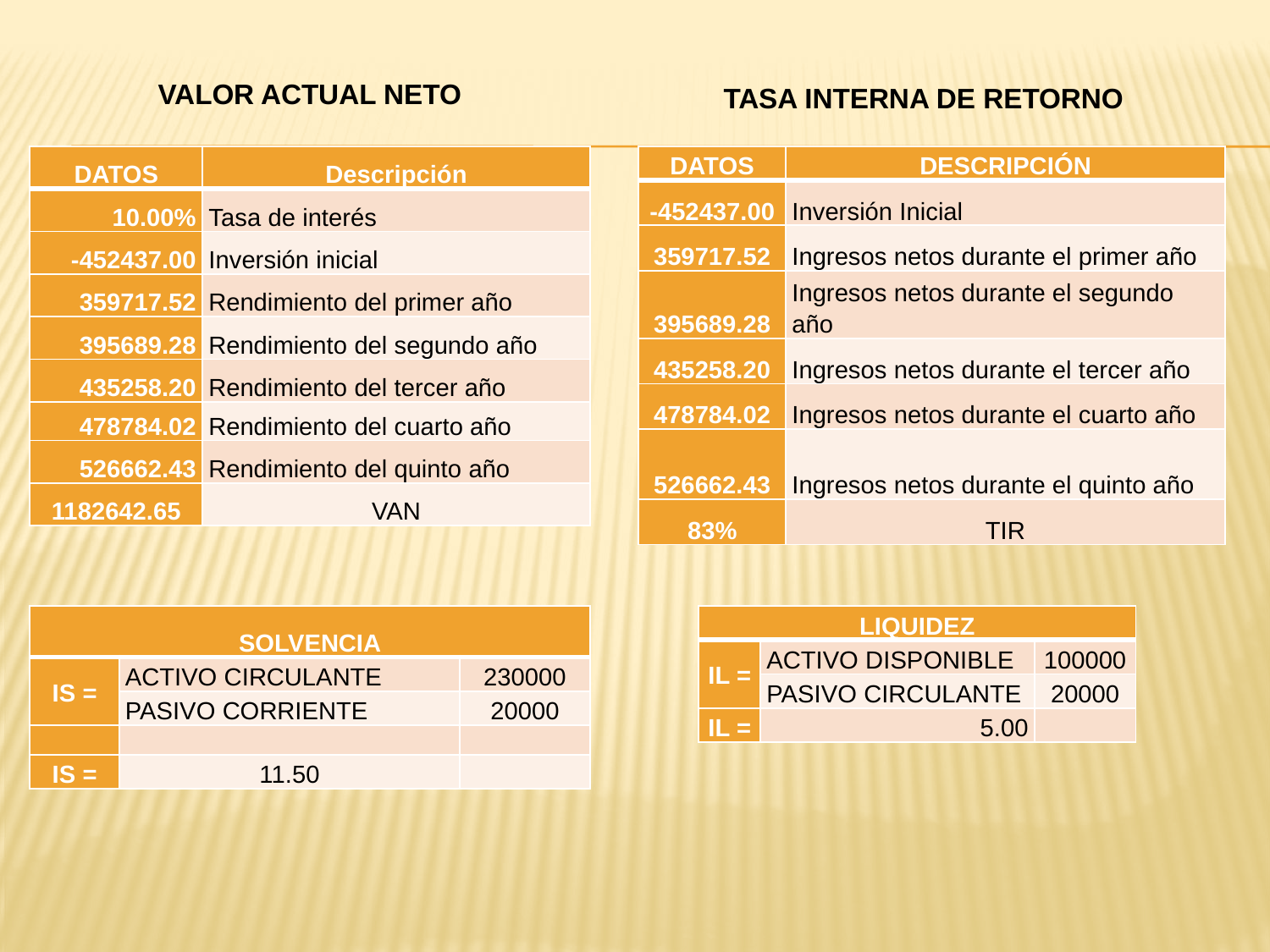

VALOR ACTUAL NETO
TASA INTERNA DE RETORNO
| DATOS | Descripción |
| --- | --- |
| 10.00% | Tasa de interés |
| -452437.00 | Inversión inicial |
| 359717.52 | Rendimiento del primer año |
| 395689.28 | Rendimiento del segundo año |
| 435258.20 | Rendimiento del tercer año |
| 478784.02 | Rendimiento del cuarto año |
| 526662.43 | Rendimiento del quinto año |
| 1182642.65 | VAN |
| DATOS | DESCRIPCIÓN |
| --- | --- |
| -452437.00 | Inversión Inicial |
| 359717.52 | Ingresos netos durante el primer año |
| 395689.28 | Ingresos netos durante el segundo año |
| 435258.20 | Ingresos netos durante el tercer año |
| 478784.02 | Ingresos netos durante el cuarto año |
| 526662.43 | Ingresos netos durante el quinto año |
| 83% | TIR |
| SOLVENCIA |  |  |
| --- | --- | --- |
| IS = | ACTIVO CIRCULANTE | 230000 |
|  | PASIVO CORRIENTE | 20000 |
|  |  |  |
| IS = | 11.50 |  |
| LIQUIDEZ |  |  |
| --- | --- | --- |
| IL = | ACTIVO DISPONIBLE | 100000 |
|  | PASIVO CIRCULANTE | 20000 |
| IL = | 5.00 |  |